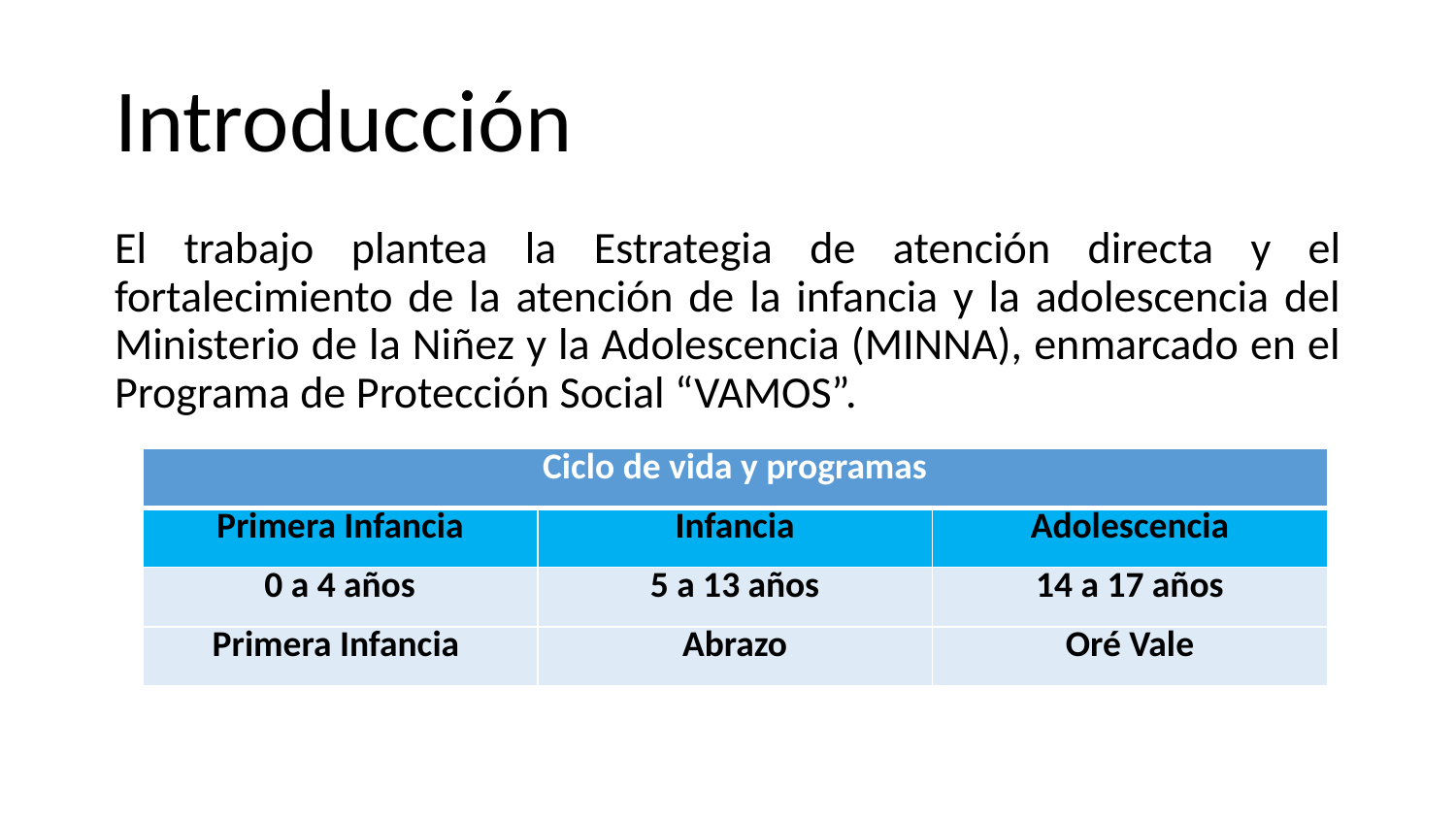

# Introducción
El trabajo plantea la Estrategia de atención directa y el fortalecimiento de la atención de la infancia y la adolescencia del Ministerio de la Niñez y la Adolescencia (MINNA), enmarcado en el Programa de Protección Social “VAMOS”.

| Ciclo de vida y programas |  |  |
| --- | --- | --- |
| Primera Infancia | Infancia | Adolescencia |
| 0 a 4 años | 5 a 13 años | 14 a 17 años |
| Primera Infancia | Abrazo | Oré Vale |